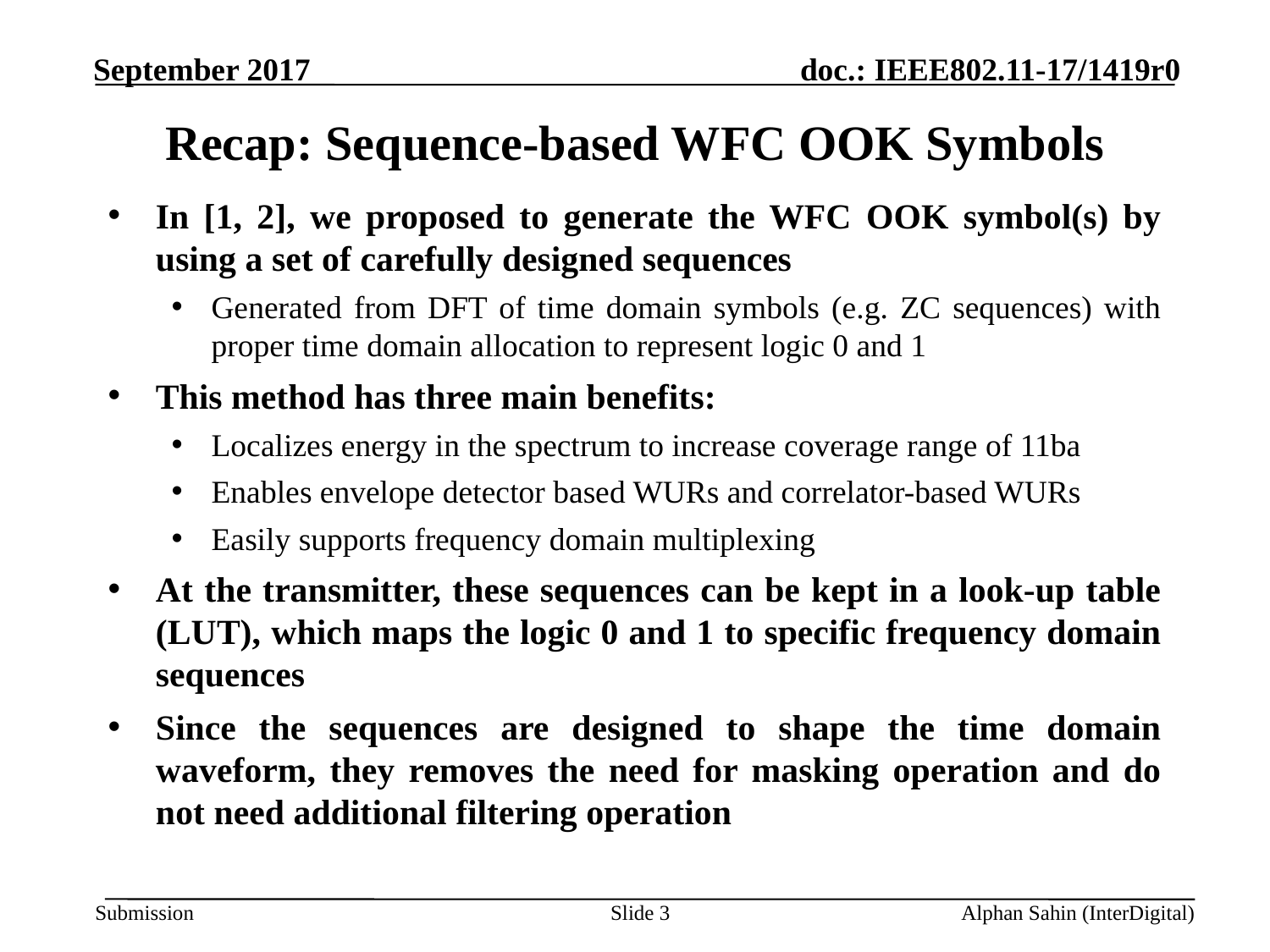

# Recap: Sequence-based WFC OOK Symbols
In [1, 2], we proposed to generate the WFC OOK symbol(s) by using a set of carefully designed sequences
Generated from DFT of time domain symbols (e.g. ZC sequences) with proper time domain allocation to represent logic 0 and 1
This method has three main benefits:
Localizes energy in the spectrum to increase coverage range of 11ba
Enables envelope detector based WURs and correlator-based WURs
Easily supports frequency domain multiplexing
At the transmitter, these sequences can be kept in a look-up table (LUT), which maps the logic 0 and 1 to specific frequency domain sequences
Since the sequences are designed to shape the time domain waveform, they removes the need for masking operation and do not need additional filtering operation
Slide 3